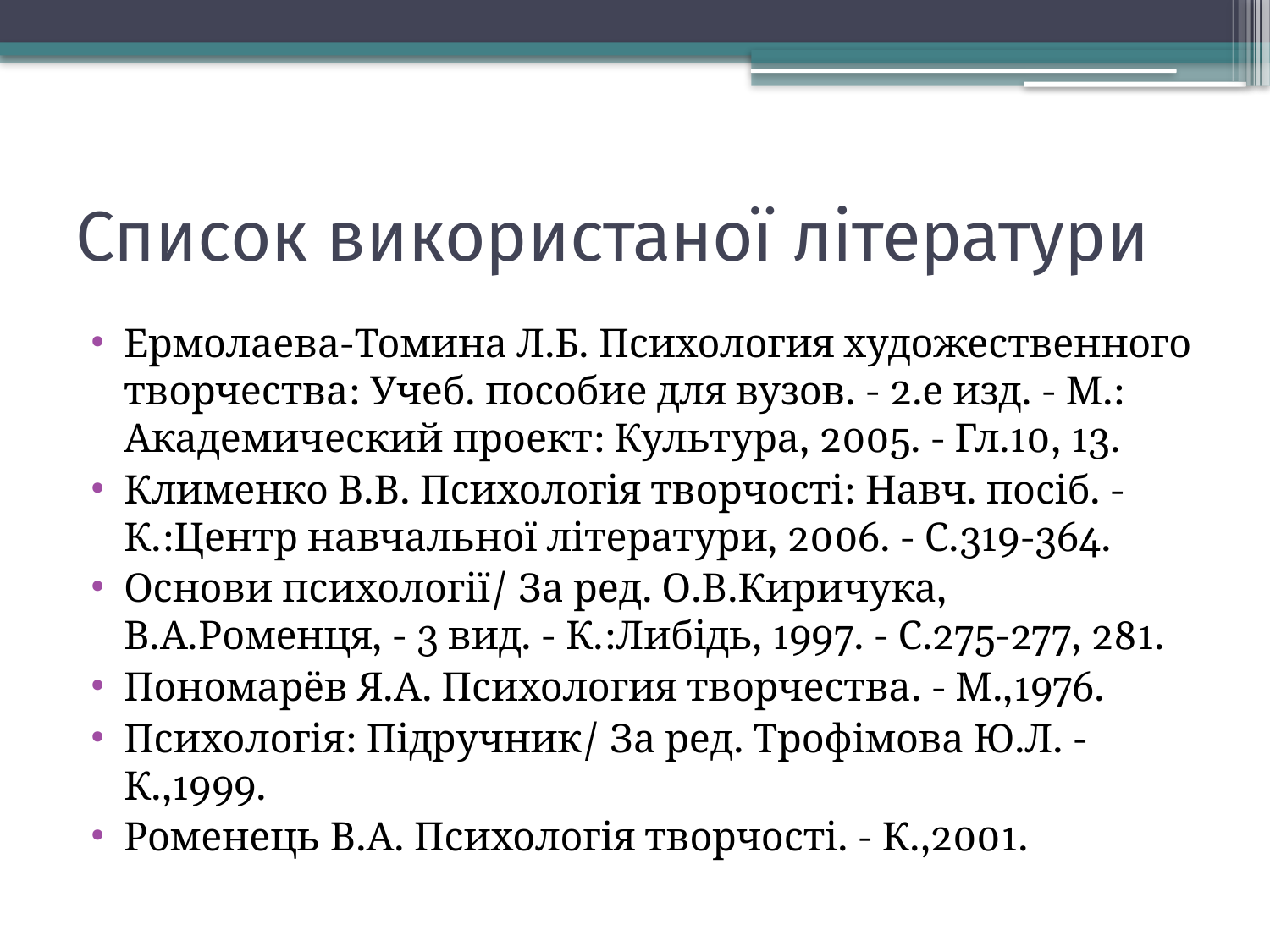

# Список використаної літератури
Ермолаева-Томина Л.Б. Психология художественного творчества: Учеб. пособие для вузов. - 2.е изд. - М.: Академический проект: Культура, 2005. - Гл.10, 13.
Клименко В.В. Психологія творчості: Навч. посіб. - К.:Центр навчальної літератури, 2006. - С.319-364.
Основи психології/ За ред. О.В.Киричука, В.А.Роменця, - 3 вид. - К.:Либідь, 1997. - С.275-277, 281.
Пономарёв Я.А. Психология творчества. - М.,1976.
Психологія: Підручник/ За ред. Трофімова Ю.Л. - К.,1999.
Роменець В.А. Психологія творчості. - К.,2001.